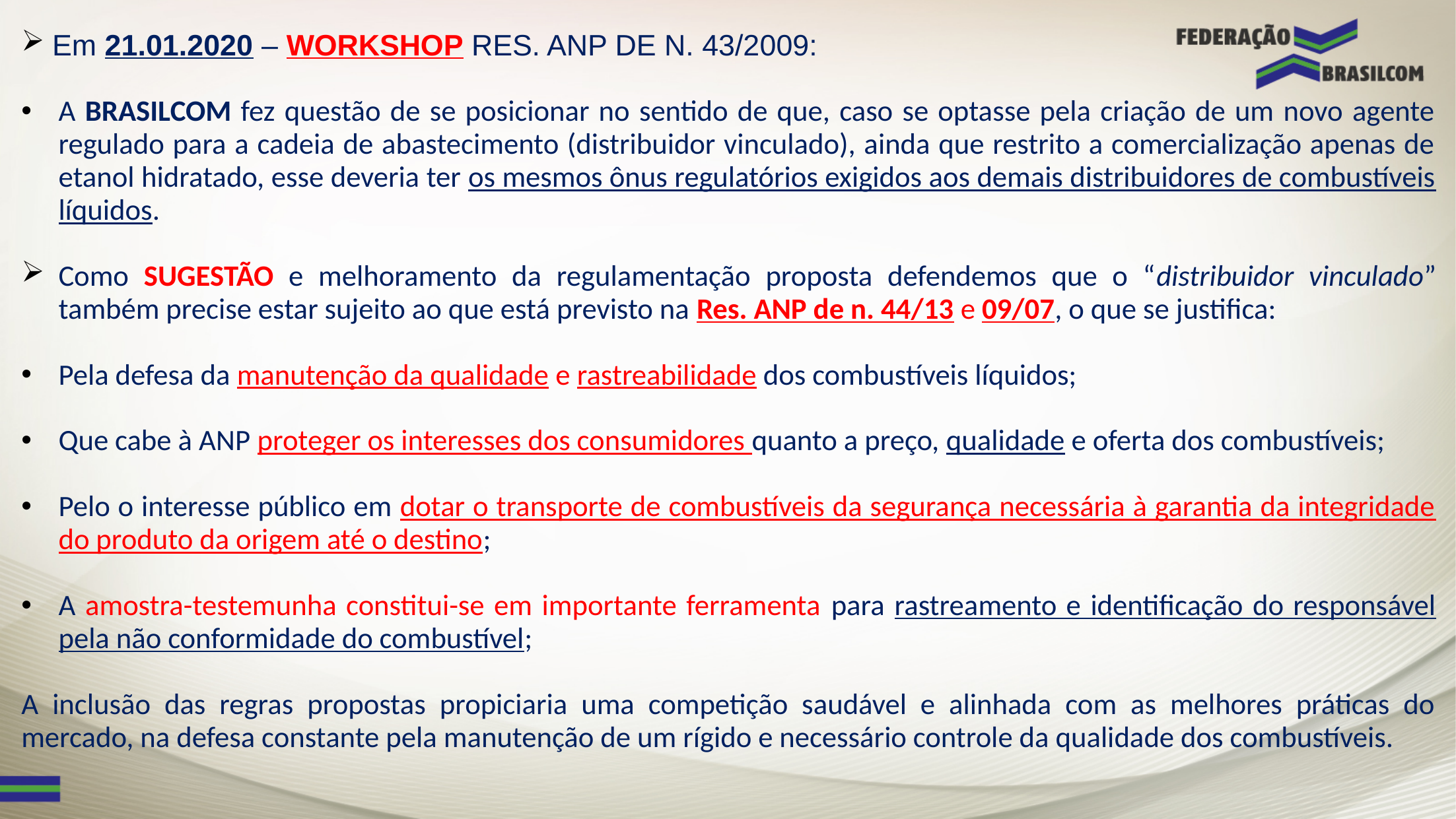

Em 21.01.2020 – WORKSHOP RES. ANP DE N. 43/2009:

A BRASILCOM fez questão de se posicionar no sentido de que, caso se optasse pela criação de um novo agente regulado para a cadeia de abastecimento (distribuidor vinculado), ainda que restrito a comercialização apenas de etanol hidratado, esse deveria ter os mesmos ônus regulatórios exigidos aos demais distribuidores de combustíveis líquidos.

Como SUGESTÃO e melhoramento da regulamentação proposta defendemos que o “distribuidor vinculado” também precise estar sujeito ao que está previsto na Res. ANP de n. 44/13 e 09/07, o que se justifica:

Pela defesa da manutenção da qualidade e rastreabilidade dos combustíveis líquidos;

Que cabe à ANP proteger os interesses dos consumidores quanto a preço, qualidade e oferta dos combustíveis;

Pelo o interesse público em dotar o transporte de combustíveis da segurança necessária à garantia da integridade do produto da origem até o destino;

A amostra-testemunha constitui-se em importante ferramenta para rastreamento e identificação do responsável pela não conformidade do combustível;

A inclusão das regras propostas propiciaria uma competição saudável e alinhada com as melhores práticas do mercado, na defesa constante pela manutenção de um rígido e necessário controle da qualidade dos combustíveis.